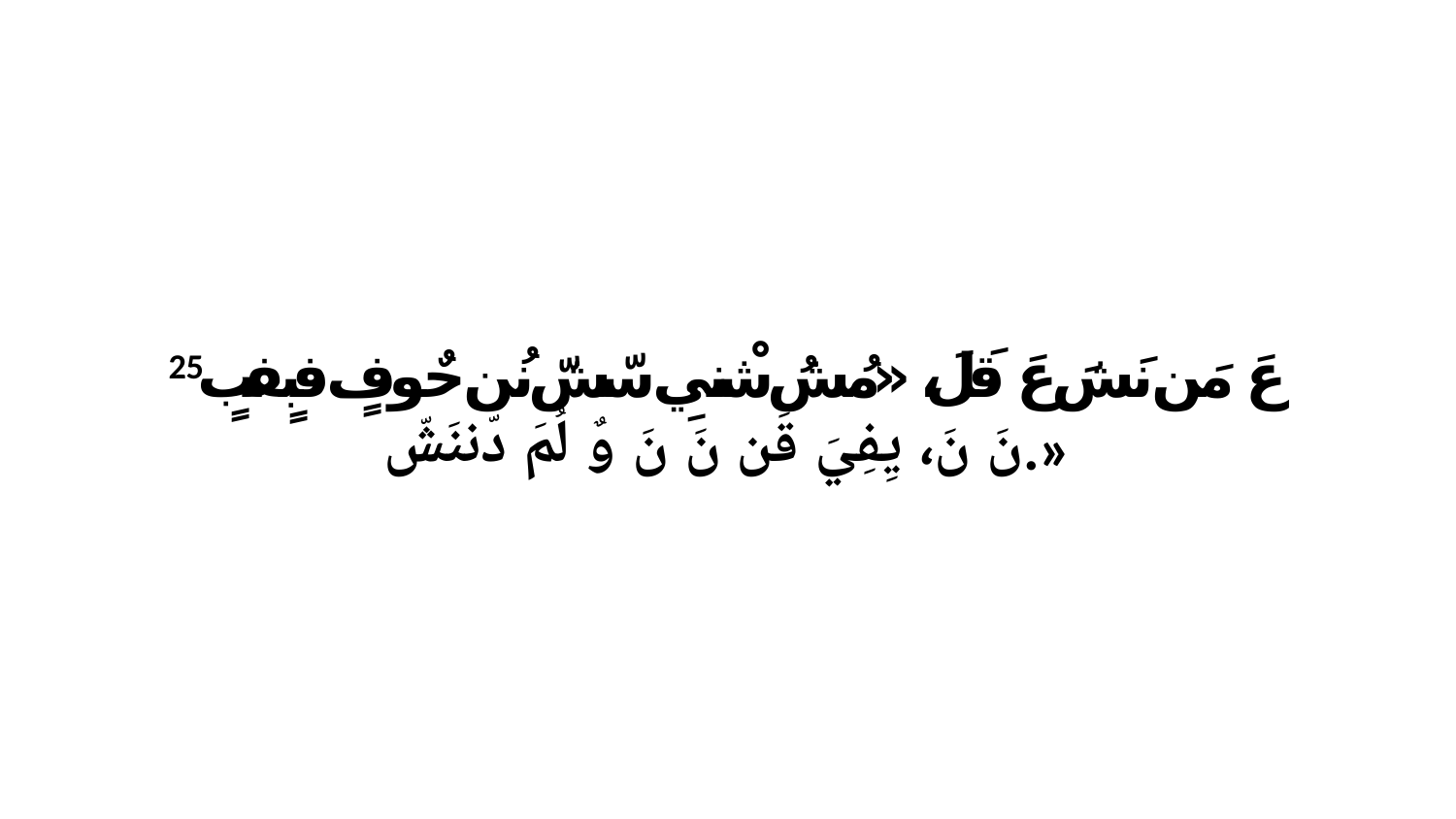

25 عَ مَن نَشَ عَ قَلَ، «مُشُ شْنيِ سّشّ نُن حٌوفٍ فبٍفبٍ نَ نَ، يِفِيَ قَن نَ نَ وٌ لُمَ دّننَشّ.»